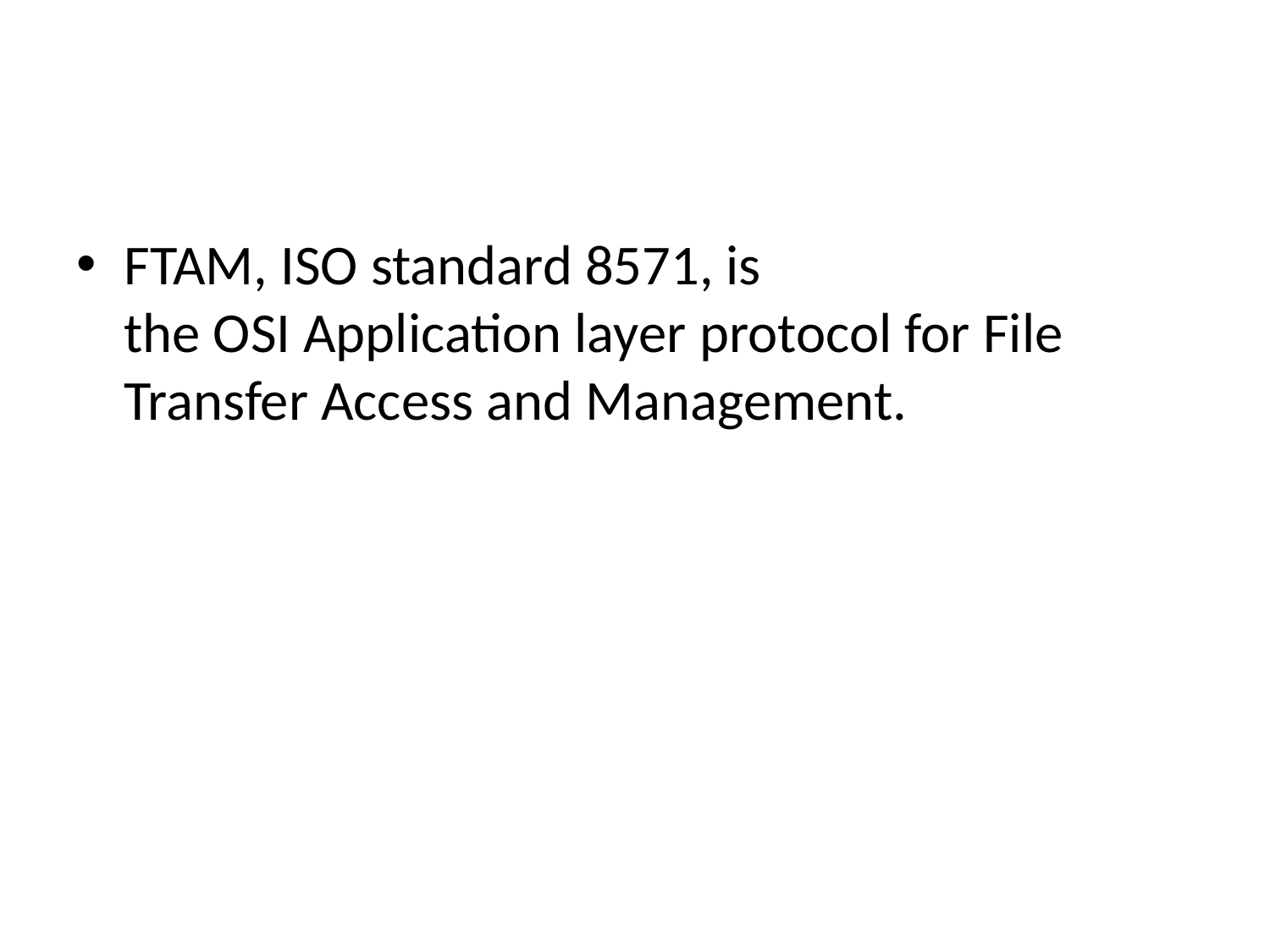

#
FTAM, ISO standard 8571, is the OSI Application layer protocol for File Transfer Access and Management.